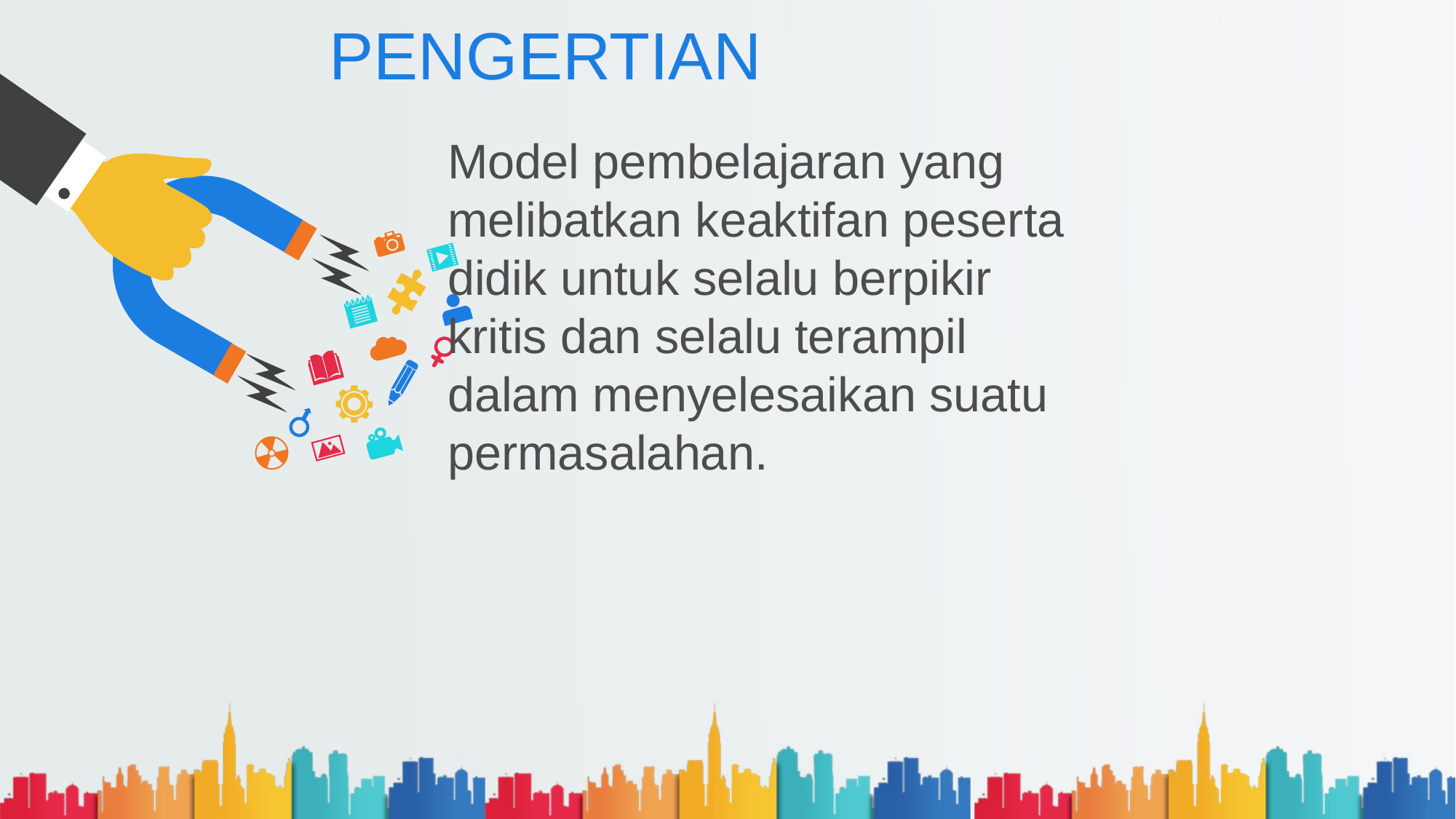

# PENGERTIAN

Model pembelajaran yang melibatkan keaktifan peserta didik untuk selalu berpikir kritis dan selalu terampil dalam menyelesaikan suatu permasalahan.